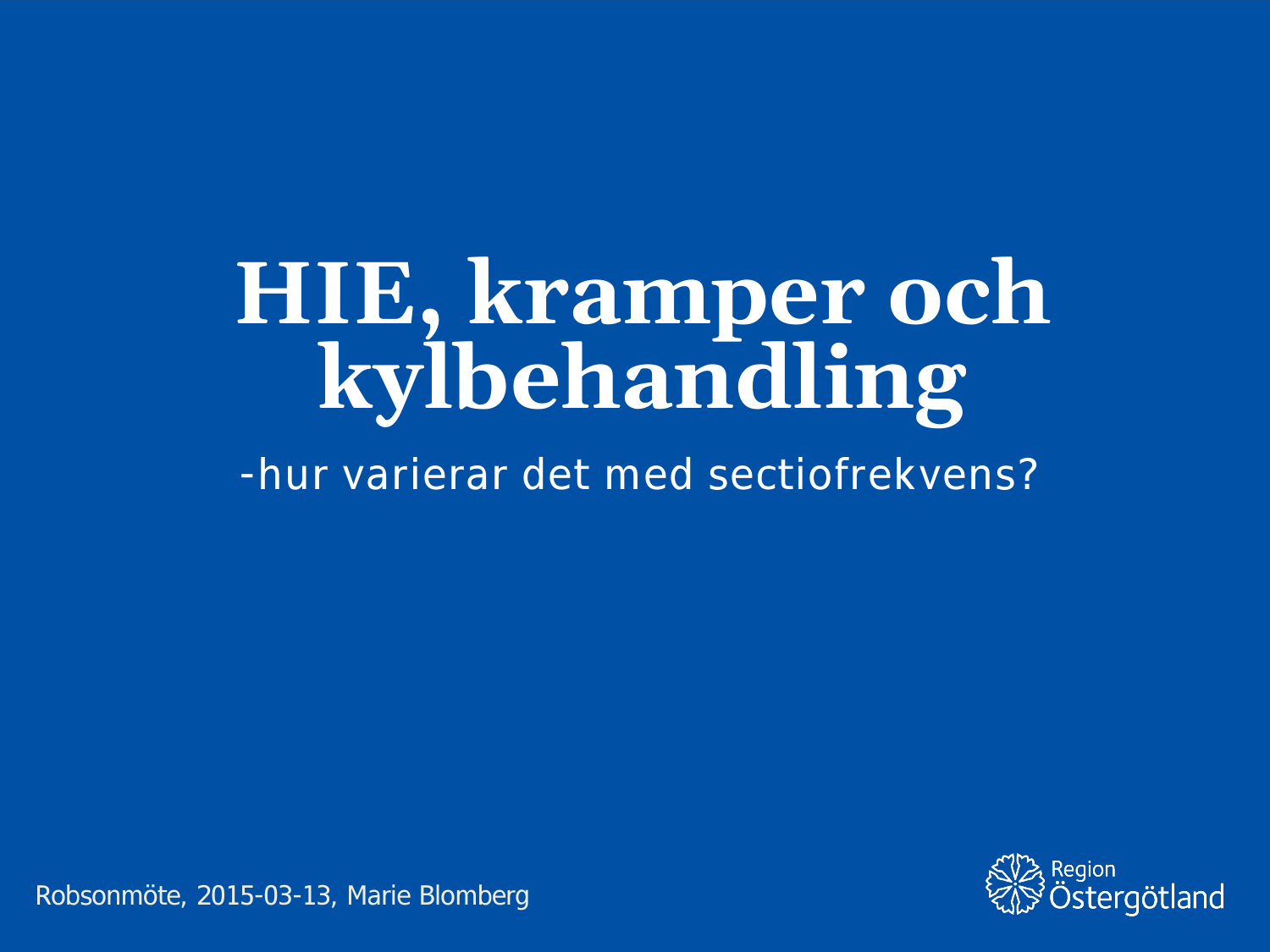

HIE, kramper och kylbehandling
-hur varierar det med sectiofrekvens?
Robsonmöte, 2015-03-13, Marie Blomberg